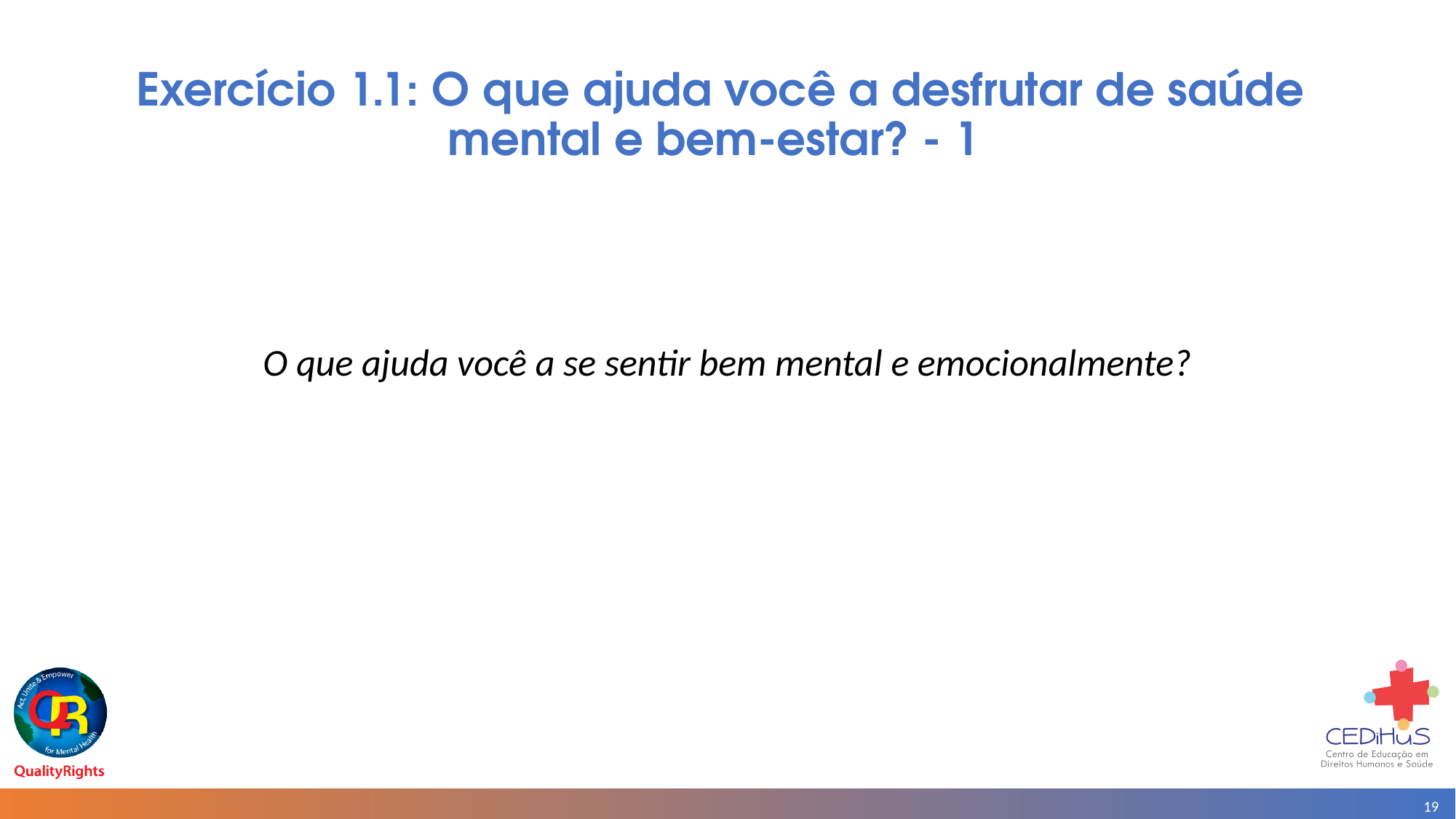

# Exercício 1.1: O que ajuda você a desfrutar de saúde mental e bem-estar? - 1

O que ajuda você a se sentir bem mental e emocionalmente?